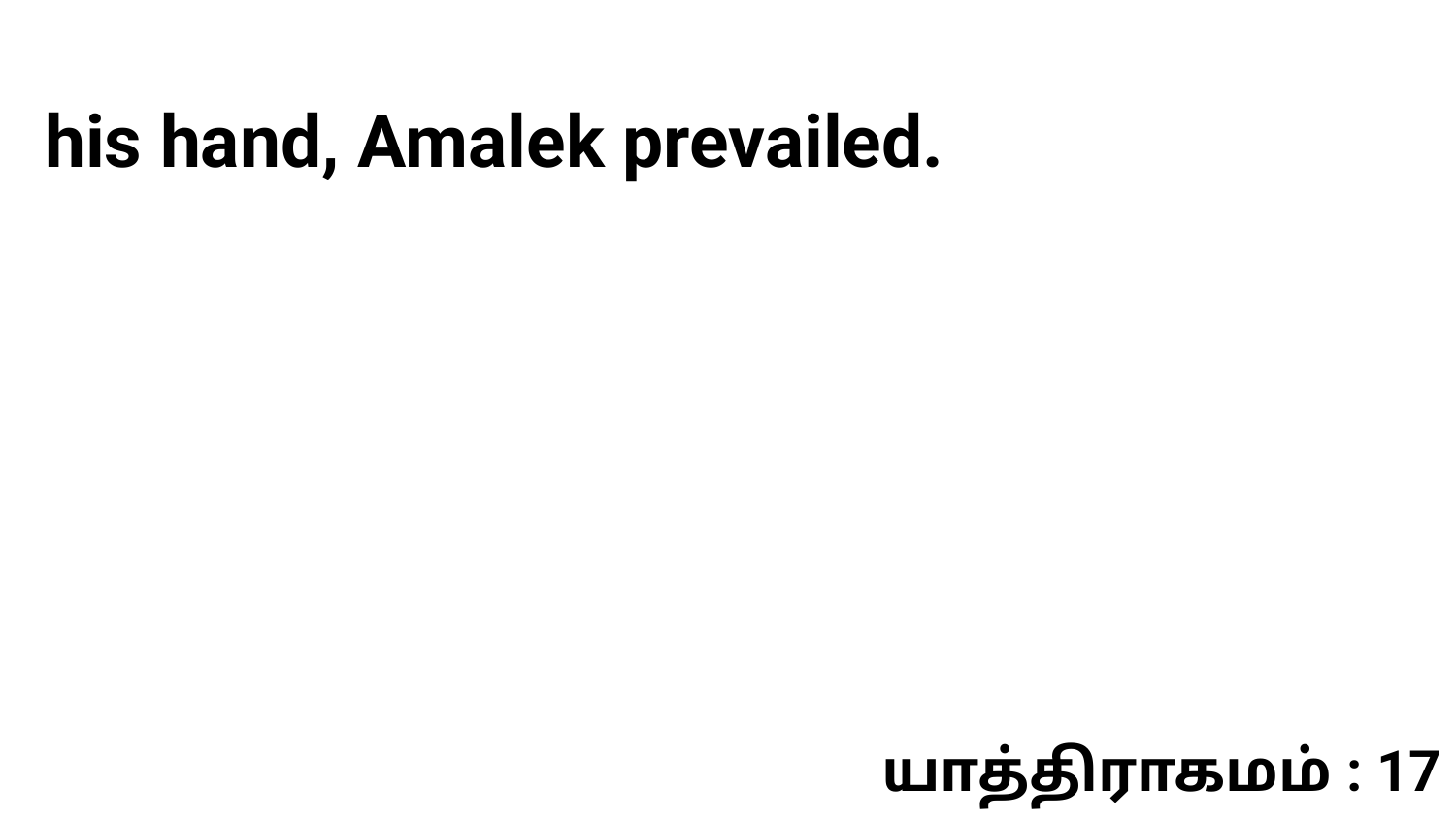

his hand, Amalek prevailed.
யாத்திராகமம் : 17